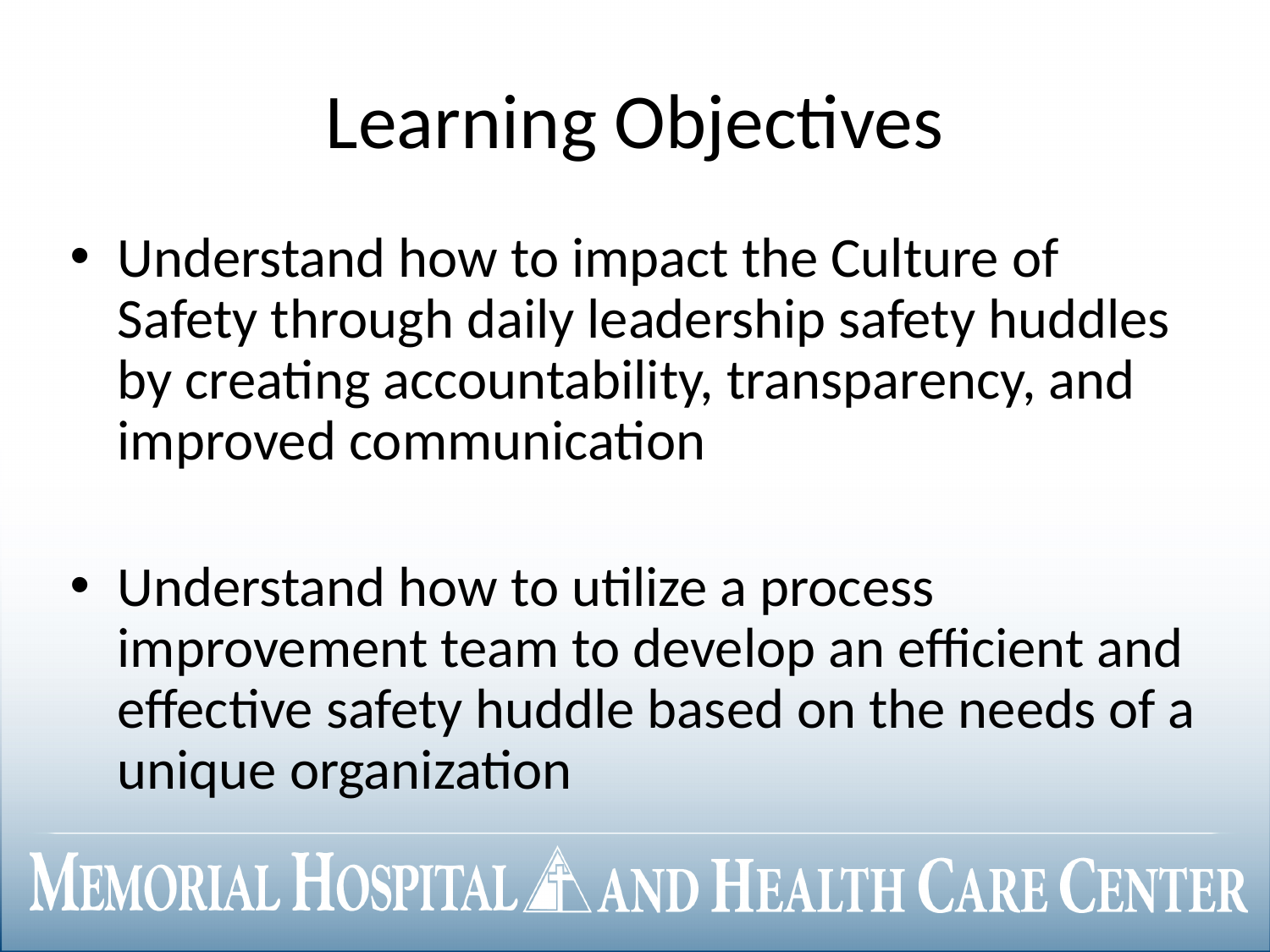

# Learning Objectives
Understand how to impact the Culture of Safety through daily leadership safety huddles by creating accountability, transparency, and improved communication

Understand how to utilize a process improvement team to develop an efficient and effective safety huddle based on the needs of a unique organization